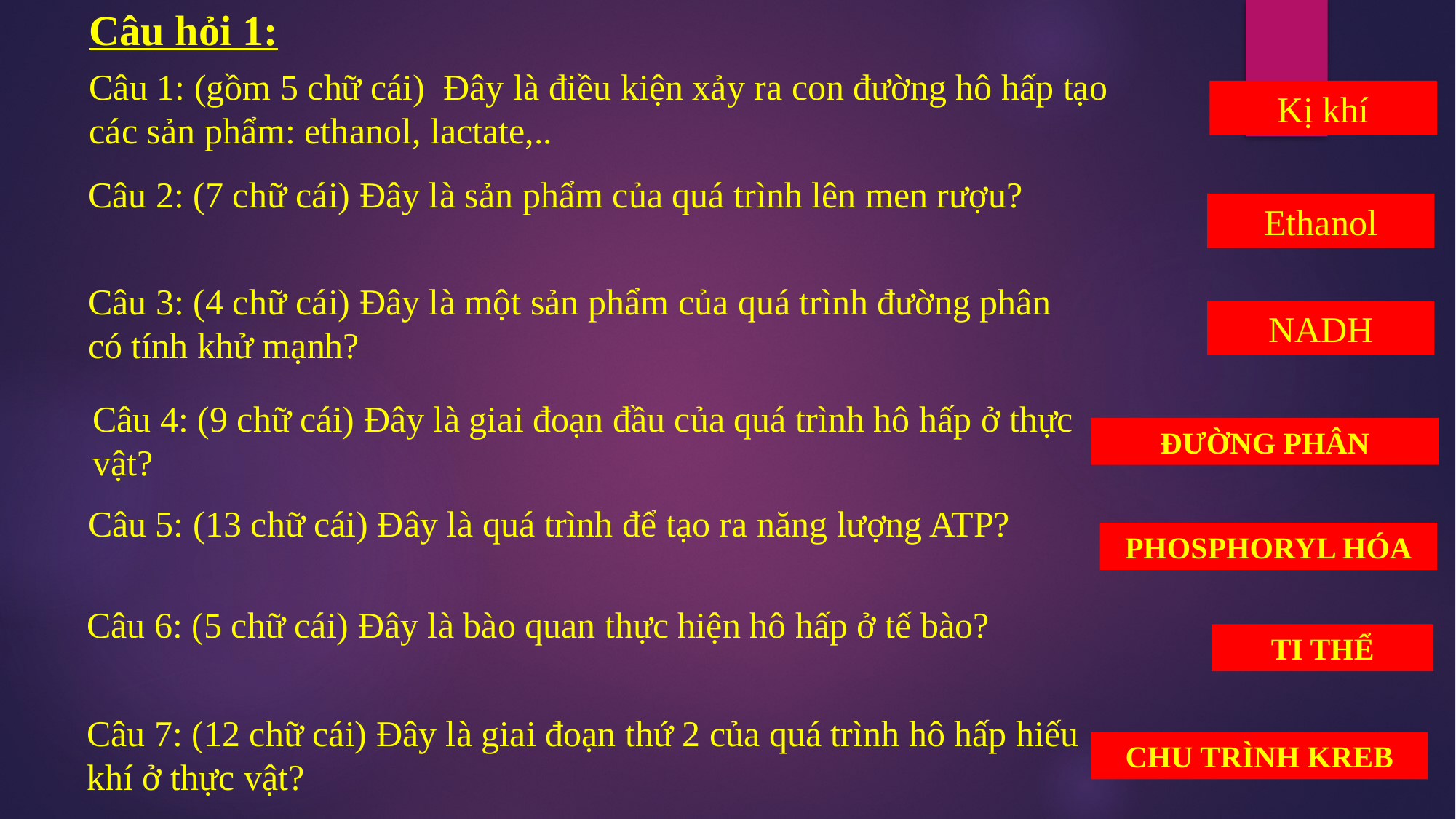

Câu hỏi 1:
Câu 1: (gồm 5 chữ cái)  Đây là điều kiện xảy ra con đường hô hấp tạo các sản phẩm: ethanol, lactate,..
Kị khí
Câu 2: (7 chữ cái) Đây là sản phẩm của quá trình lên men rượu?

Ethanol
Câu 3: (4 chữ cái) Đây là một sản phẩm của quá trình đường phân có tính khử mạnh?

NADH
Câu 4: (9 chữ cái) Đây là giai đoạn đầu của quá trình hô hấp ở thực vật?
ĐƯỜNG PHÂN
Câu 5: (13 chữ cái) Đây là quá trình để tạo ra năng lượng ATP?
PHOSPHORYL HÓA
Câu 6: (5 chữ cái) Đây là bào quan thực hiện hô hấp ở tế bào?
TI THỂ
Câu 7: (12 chữ cái) Đây là giai đoạn thứ 2 của quá trình hô hấp hiếu khí ở thực vật?
CHU TRÌNH KREB